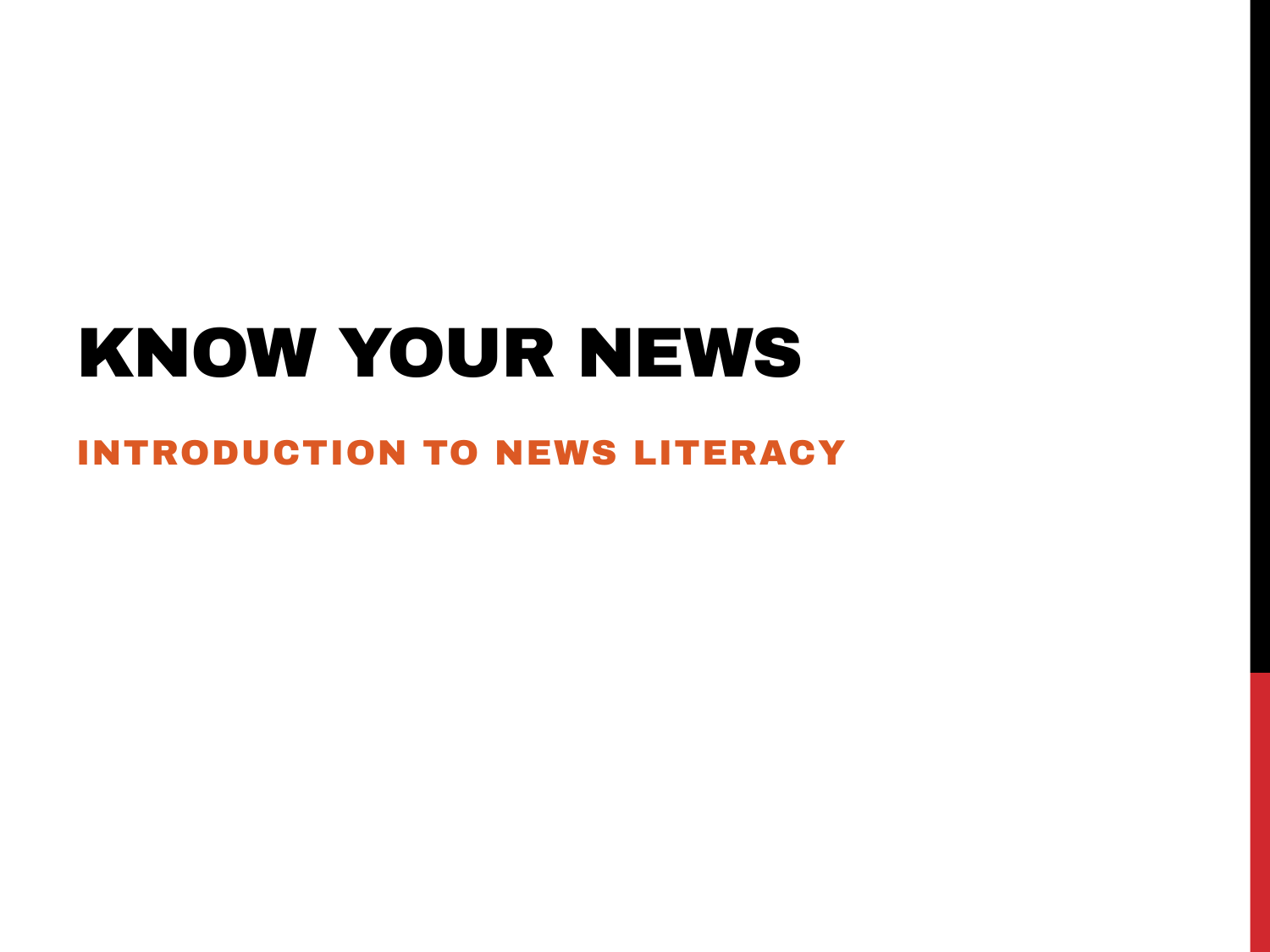

# Know Your News
Introduction to News Literacy